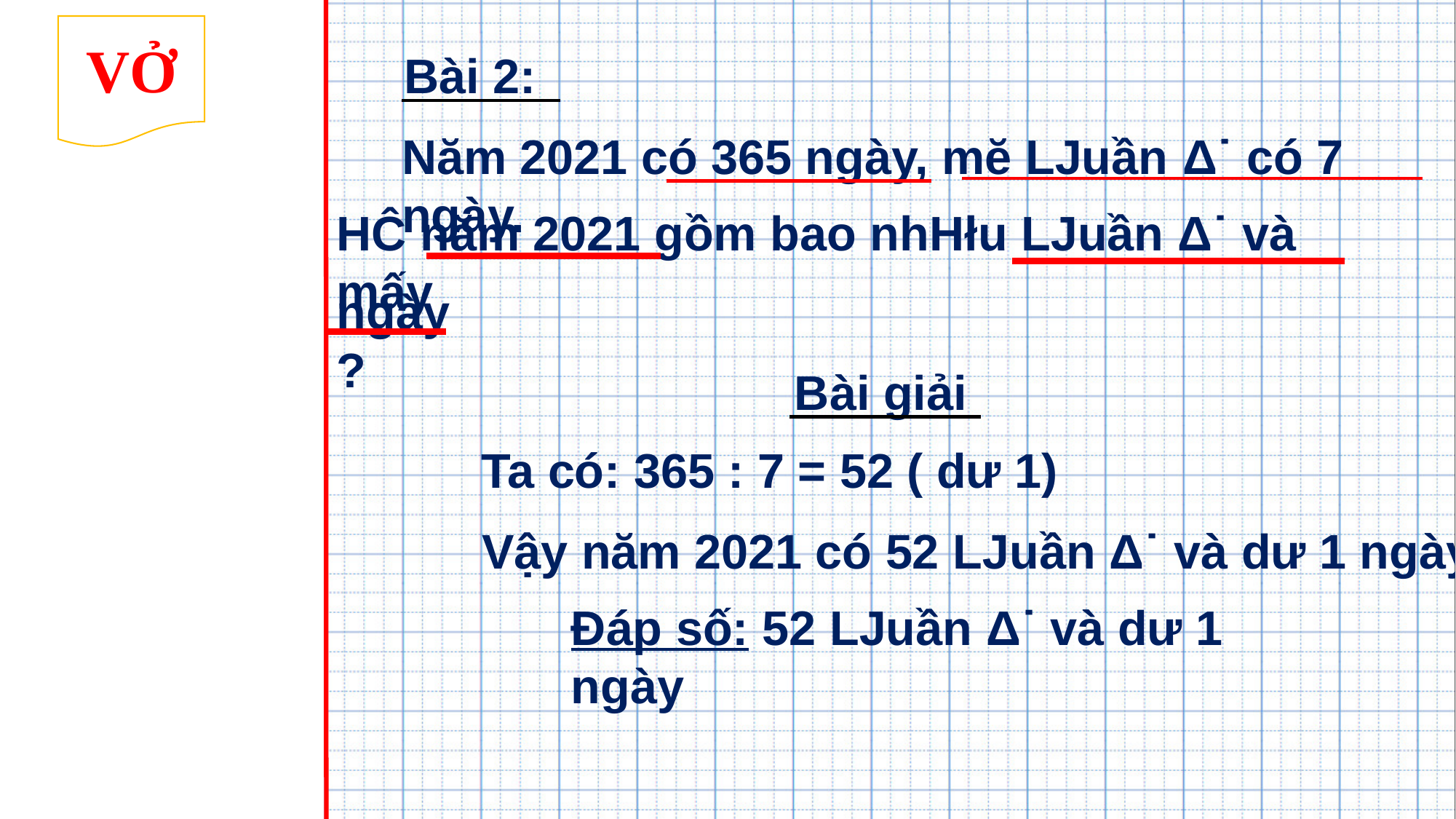

VỞ
Bài 2:
Năm 2021 có 365 ngày, mĕ Ǉuần Δ˙ có 7 ngày.
HĈ năm 2021 gồm bao nhΗłu Ǉuần Δ˙ và mấy
ngày?
Bài giải
Ta có: 365 : 7 = 52 ( dư 1)
Vậy năm 2021 có 52 Ǉuần Δ˙ và dư 1 ngày
Đáp số: 52 Ǉuần Δ˙ và dư 1 ngày